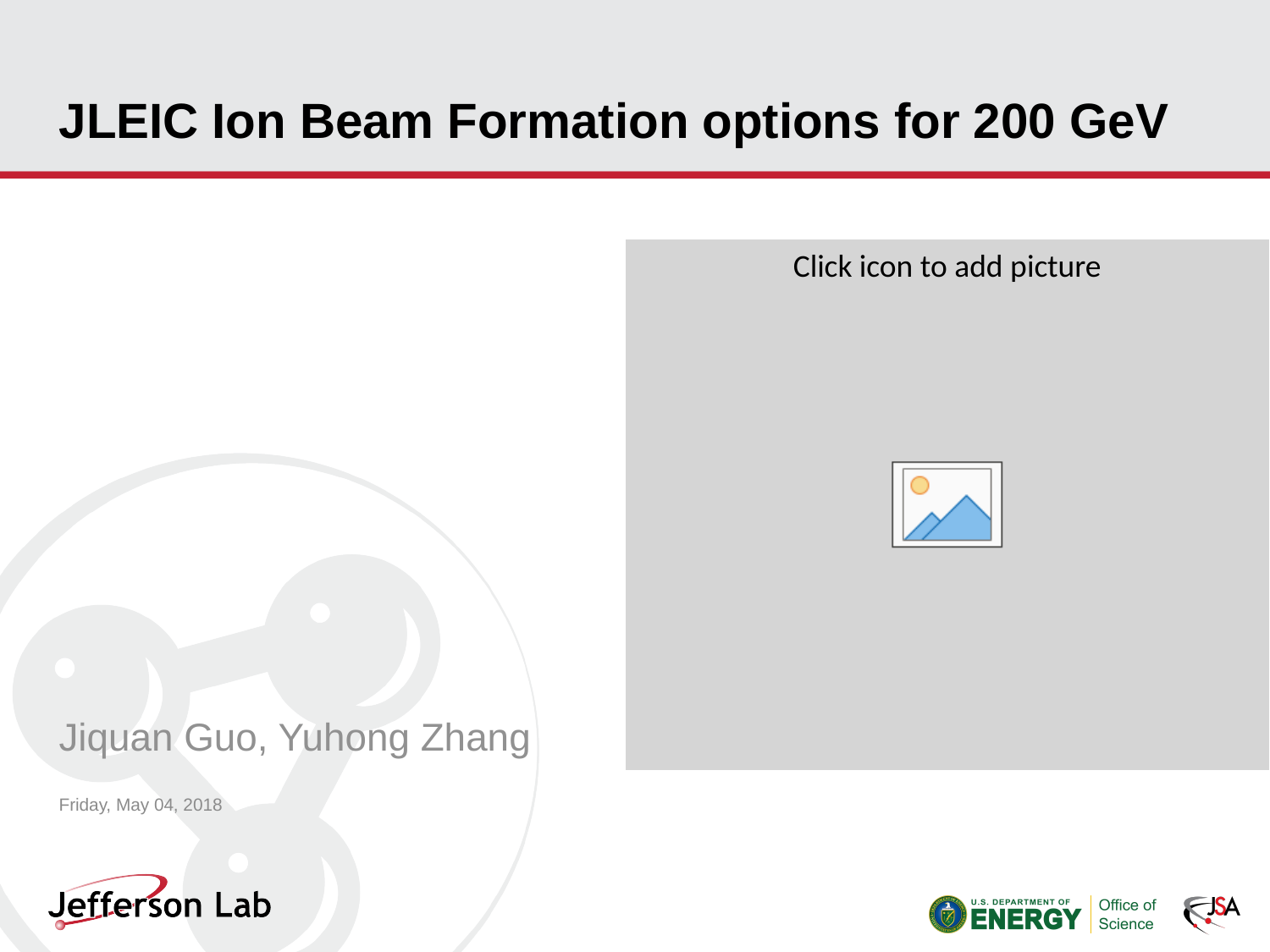

# JLEIC Ion Beam Formation options for 200 GeV

Jiquan Guo, Yuhong Zhang
Friday, May 04, 2018